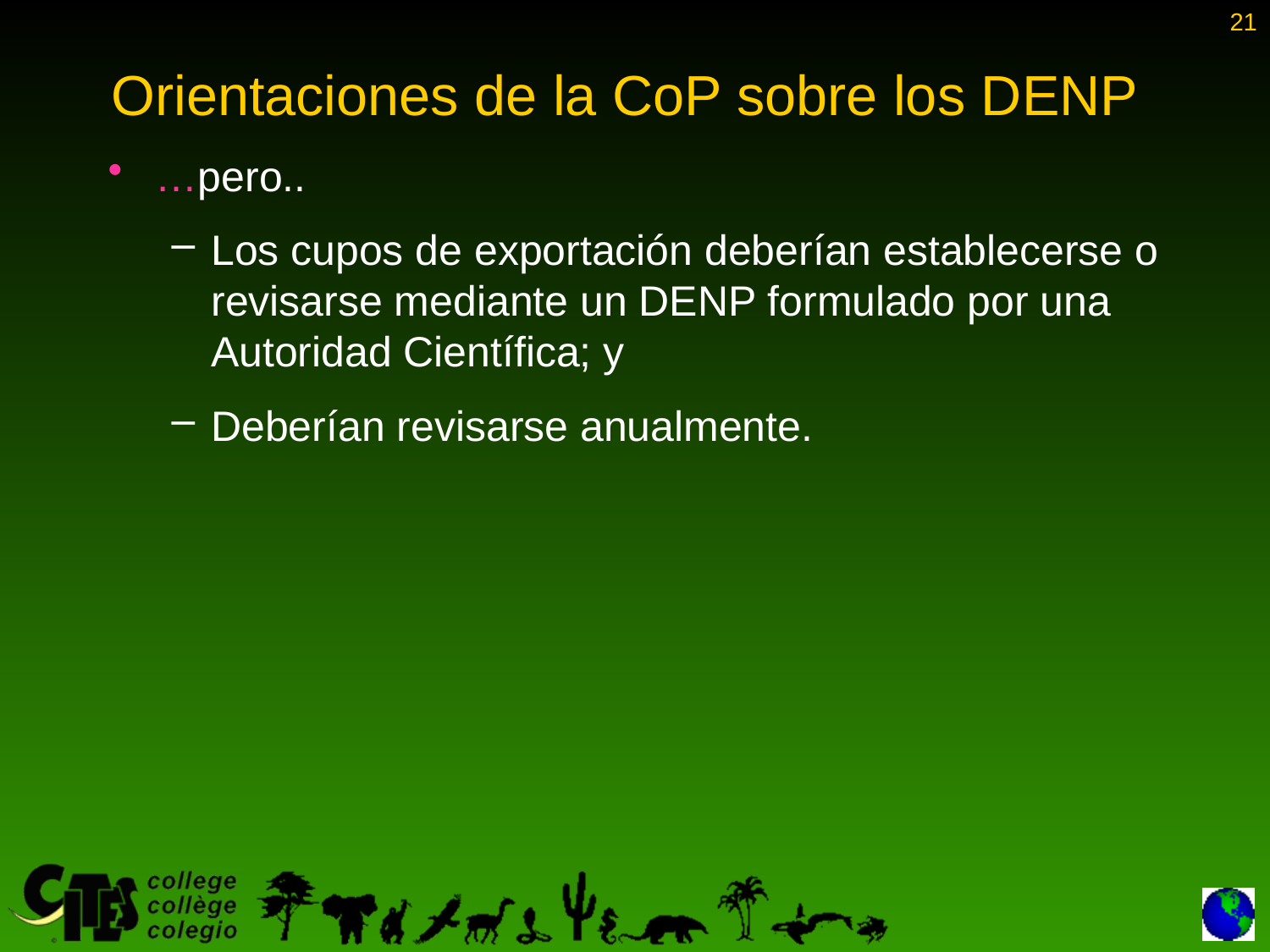

21
# Orientaciones de la CoP sobre los DENP
…pero..
Los cupos de exportación deberían establecerse o revisarse mediante un DENP formulado por una Autoridad Científica; y
Deberían revisarse anualmente.